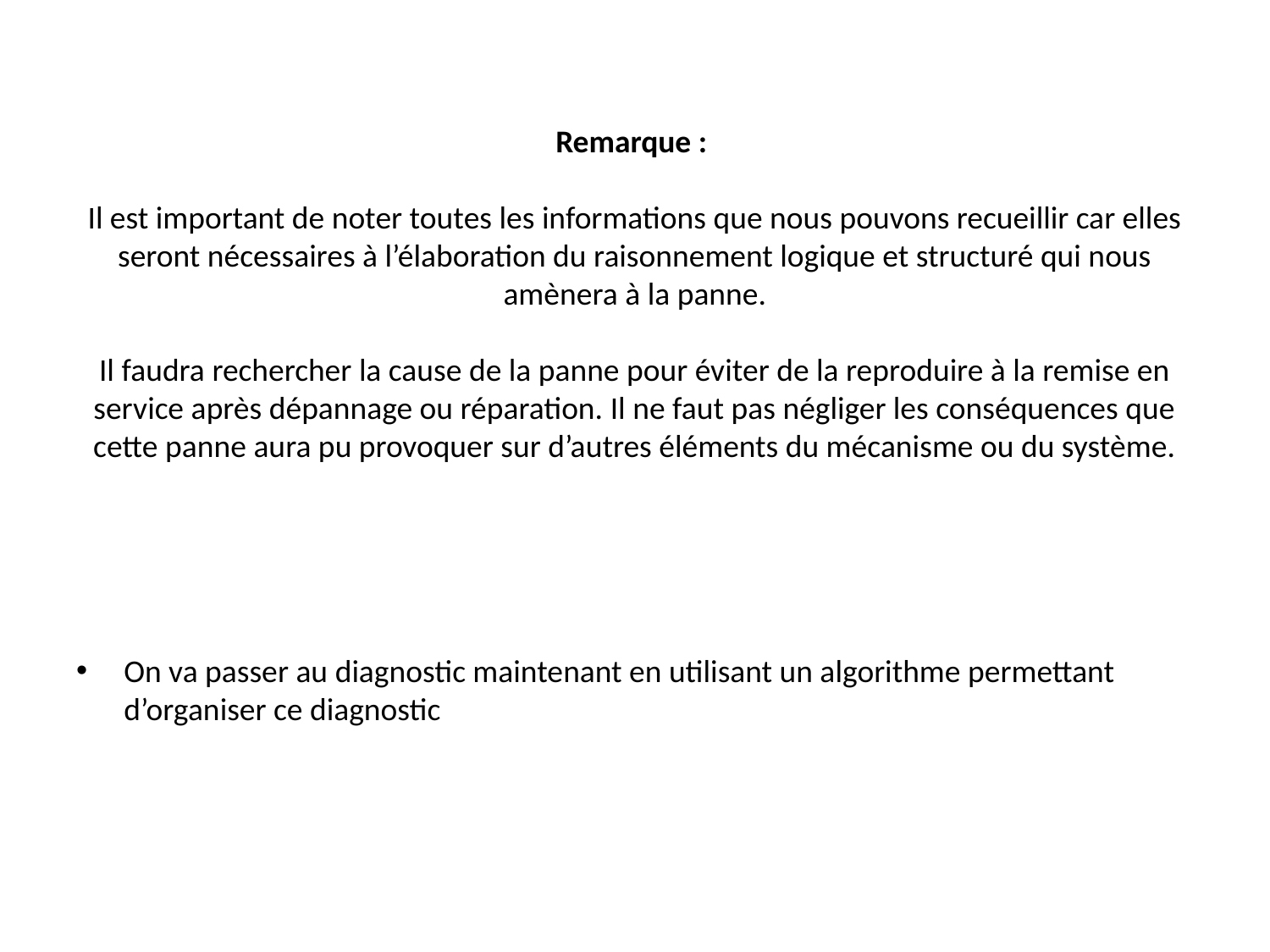

# Remarque :   Il est important de noter toutes les informations que nous pouvons recueillir car elles seront nécessaires à l’élaboration du raisonnement logique et structuré qui nous amènera à la panne.   Il faudra rechercher la cause de la panne pour éviter de la reproduire à la remise en service après dépannage ou réparation. Il ne faut pas négliger les conséquences que cette panne aura pu provoquer sur d’autres éléments du mécanisme ou du système.
On va passer au diagnostic maintenant en utilisant un algorithme permettant  d’organiser ce diagnostic